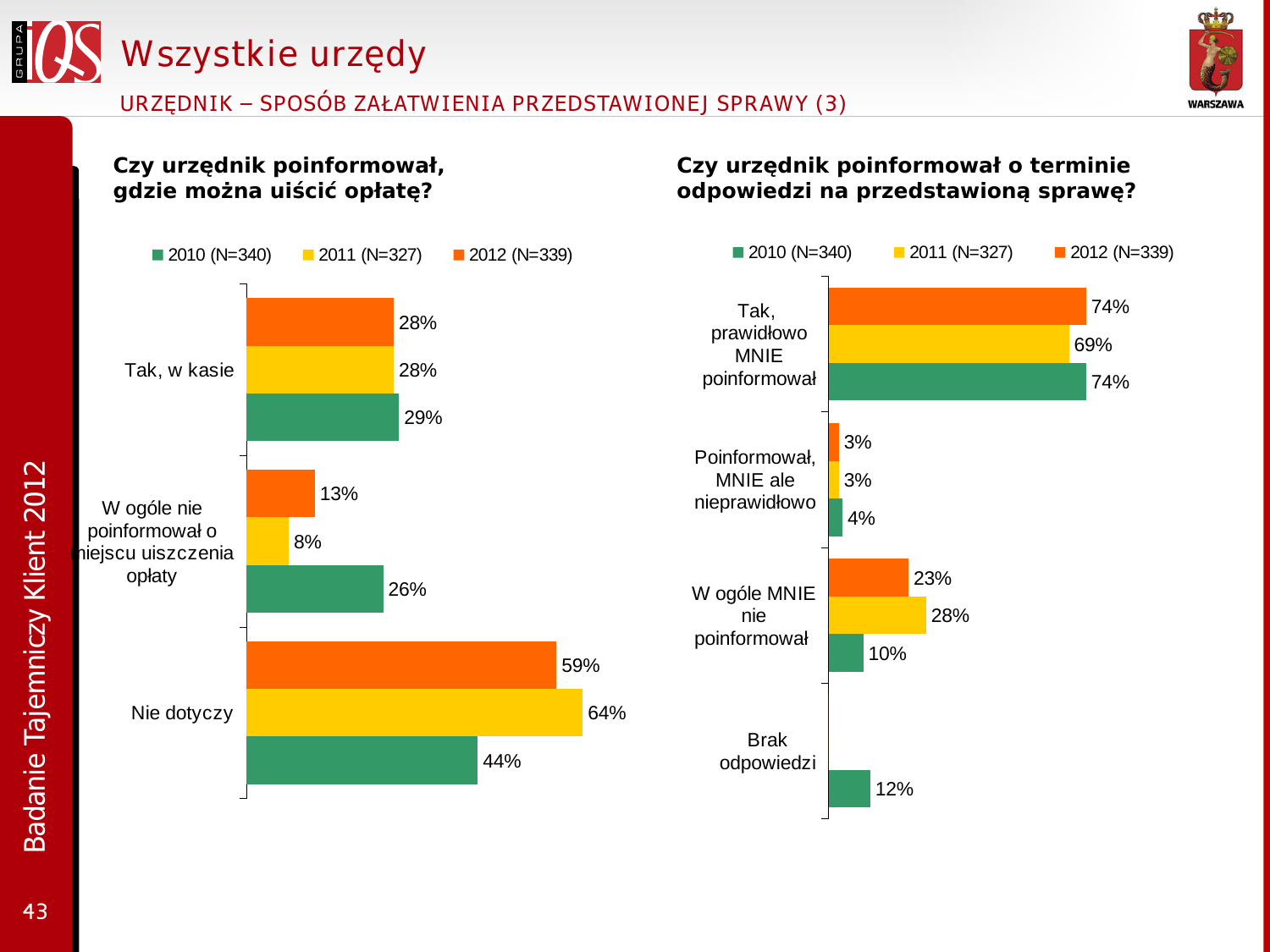

# Wszystkie urzędy
URZĘDNIK – SPOSÓB ZAŁATWIENIA PRZEDSTAWIONEJ SPRAWY (3)
Czy urzędnik poinformował, gdzie można uiścić opłatę?
Czy urzędnik poinformował o terminie odpowiedzi na przedstawioną sprawę?

### Chart

| Category | 2012 (N=339) | 2011 (N=327) | 2010 (N=340) |
|---|---|---|---|
| Tak,  prawidłowo MNIE poinformował | 0.7400000000000011 | 0.6900000000000006 | 0.7400000000000011 |
| Poinformował, MNIE ale nieprawidłowo | 0.030000000000000002 | 0.030000000000000002 | 0.04000000000000002 |
| W ogóle MNIE nie poinformował  | 0.23 | 0.2800000000000001 | 0.1 |
| Brak odpowiedzi | 0.0 | 0.0 | 0.12000000000000002 |

### Chart

| Category | 2012 (N=339) | 2011 (N=327) | 2010 (N=340) |
|---|---|---|---|
| Tak, w kasie | 0.2800000000000001 | 0.2800000000000001 | 0.2900000000000003 |
| W ogóle nie poinformował o miejscu uiszczenia opłaty | 0.13 | 0.08000000000000004 | 0.26 |
| Nie dotyczy | 0.59 | 0.6400000000000012 | 0.44 |
Badanie Tajemniczy Klient 2012
43